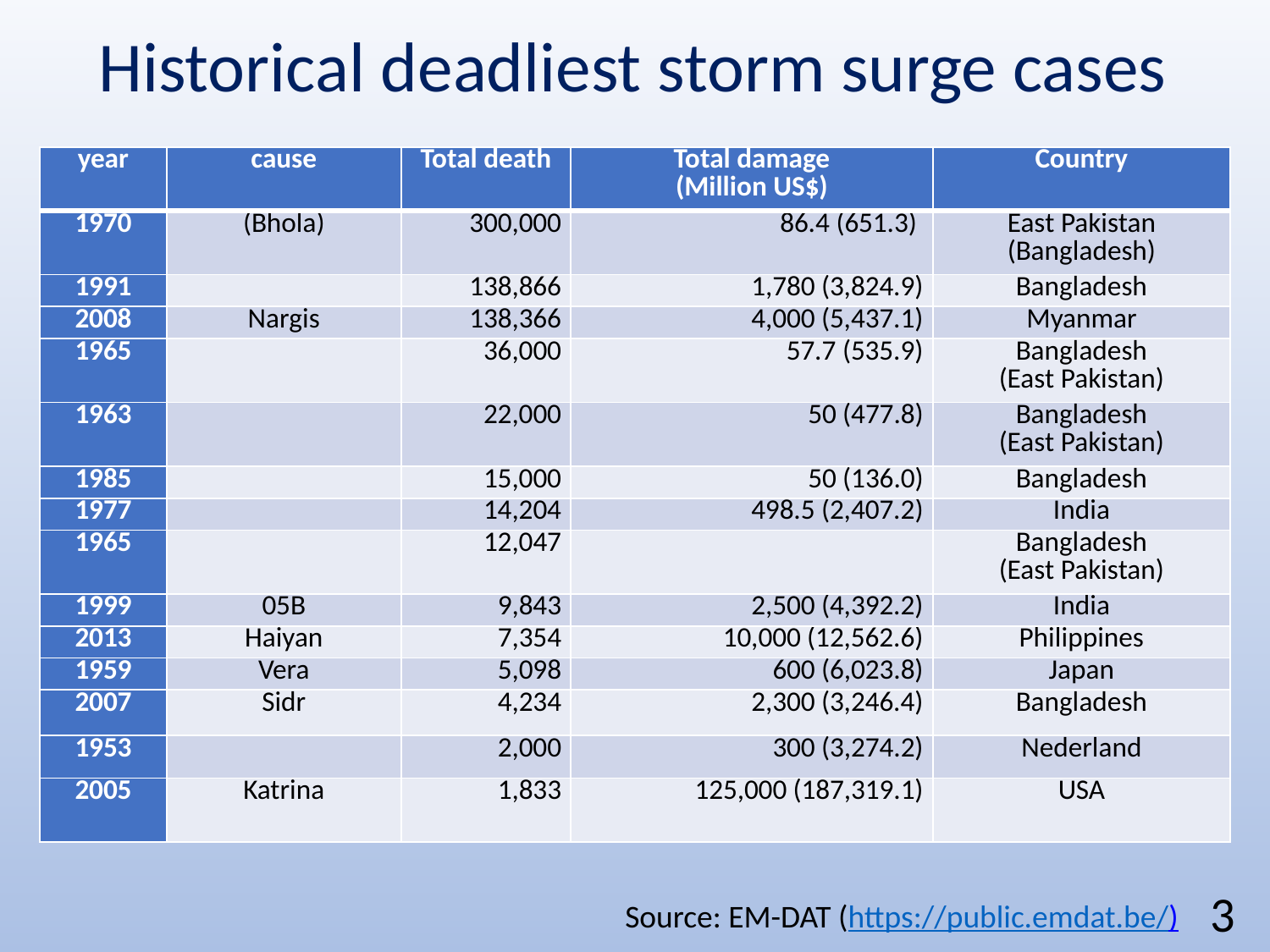

# Historical deadliest storm surge cases
| year | cause | Total death | Total damage (Million US$) | Country |
| --- | --- | --- | --- | --- |
| 1970 | (Bhola) | 300,000 | 86.4 (651.3) | East Pakistan (Bangladesh) |
| 1991 |  | 138,866 | 1,780 (3,824.9) | Bangladesh |
| 2008 | Nargis | 138,366 | 4,000 (5,437.1) | Myanmar |
| 1965 |  | 36,000 | 57.7 (535.9) | Bangladesh (East Pakistan) |
| 1963 |  | 22,000 | 50 (477.8) | Bangladesh (East Pakistan) |
| 1985 |  | 15,000 | 50 (136.0) | Bangladesh |
| 1977 |  | 14,204 | 498.5 (2,407.2) | India |
| 1965 |  | 12,047 |  | Bangladesh (East Pakistan) |
| 1999 | 05B | 9,843 | 2,500 (4,392.2) | India |
| 2013 | Haiyan | 7,354 | 10,000 (12,562.6) | Philippines |
| 1959 | Vera | 5,098 | 600 (6,023.8) | Japan |
| 2007 | Sidr | 4,234 | 2,300 (3,246.4) | Bangladesh |
| 1953 |  | 2,000 | 300 (3,274.2) | Nederland |
| 2005 | Katrina | 1,833 | 125,000 (187,319.1) | USA |
3
Source: EM-DAT (https://public.emdat.be/)